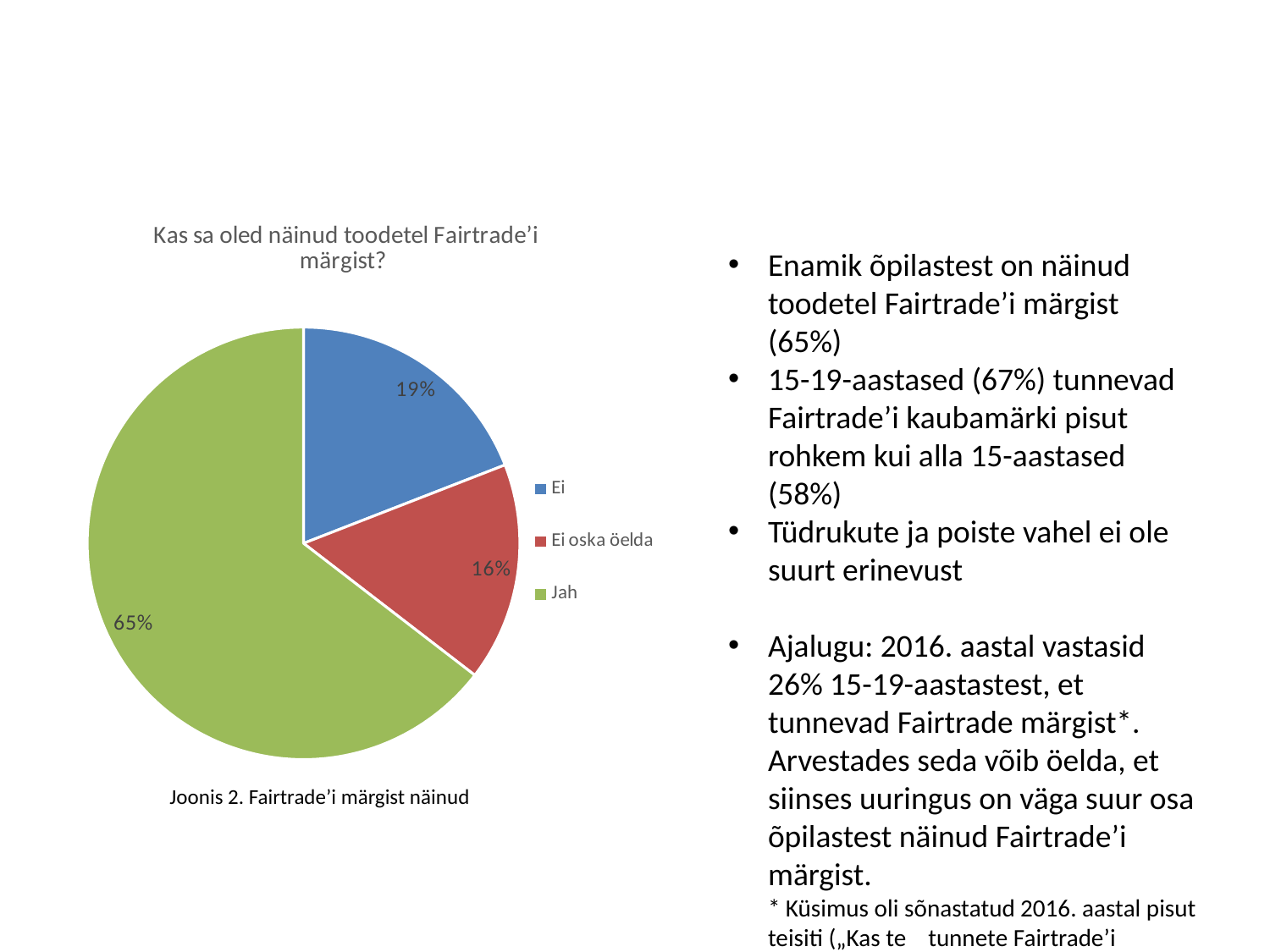

#

### Chart:  Kas sa oled näinud toodetel Fairtrade’i märgist?

| Category | Kokku |
|---|---|
| Ei | 223.0 |
| Ei oska öelda | 191.0 |
| Jah | 754.0 |
| (tühi) | None |
Enamik õpilastest on näinud toodetel Fairtrade’i märgist (65%)
15-19-aastased (67%) tunnevad Fairtrade’i kaubamärki pisut rohkem kui alla 15-aastased (58%)
Tüdrukute ja poiste vahel ei ole suurt erinevust
Ajalugu: 2016. aastal vastasid 26% 15-19-aastastest, et tunnevad Fairtrade märgist*.
Arvestades seda võib öelda, et siinses uuringus on väga suur osa õpilastest näinud Fairtrade’i märgist.
* Küsimus oli sõnastatud 2016. aastal pisut teisiti („Kas te    tunnete Fairtrade’i märgist?“)

Joonis 2. Fairtrade’i märgist näinud